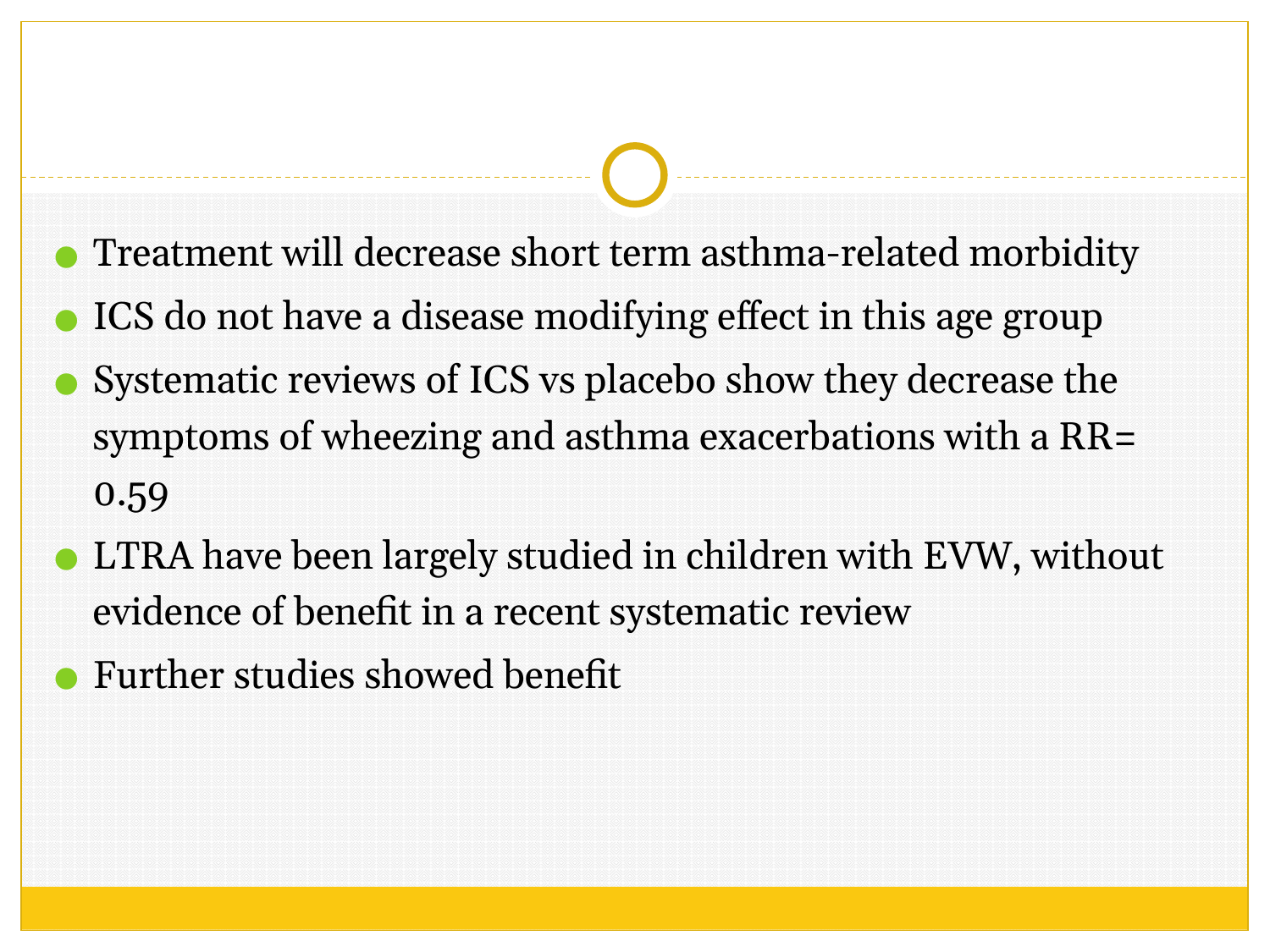

#
Treatment will decrease short term asthma-related morbidity
ICS do not have a disease modifying effect in this age group
Systematic reviews of ICS vs placebo show they decrease the symptoms of wheezing and asthma exacerbations with a RR= 0.59
LTRA have been largely studied in children with EVW, without evidence of benefit in a recent systematic review
Further studies showed benefit